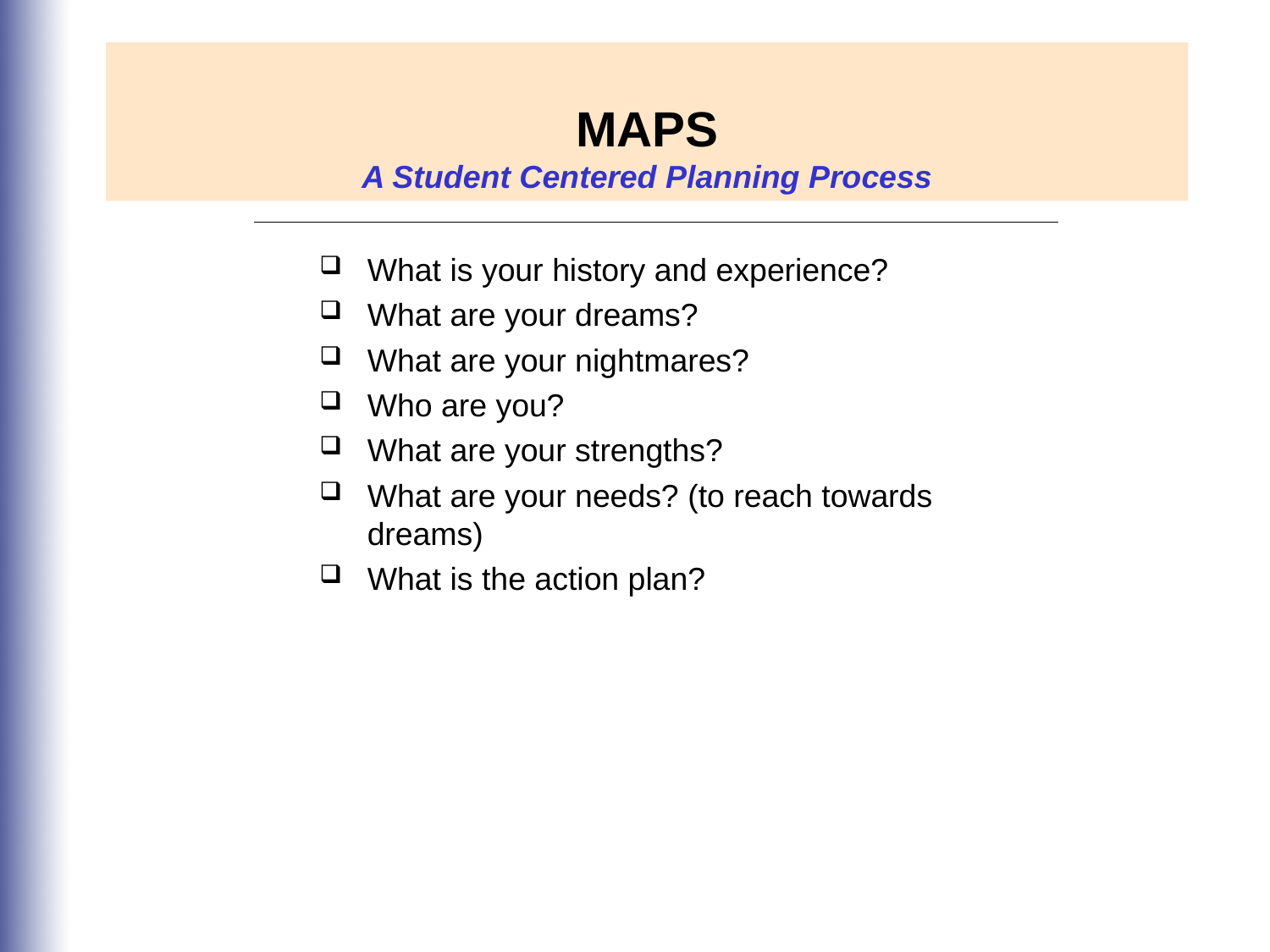

MAPS
A Student Centered Planning Process

What is your history and experience?
What are your dreams?
What are your nightmares?
Who are you?
What are your strengths?
What are your needs? (to reach towards dreams)
What is the action plan?
12